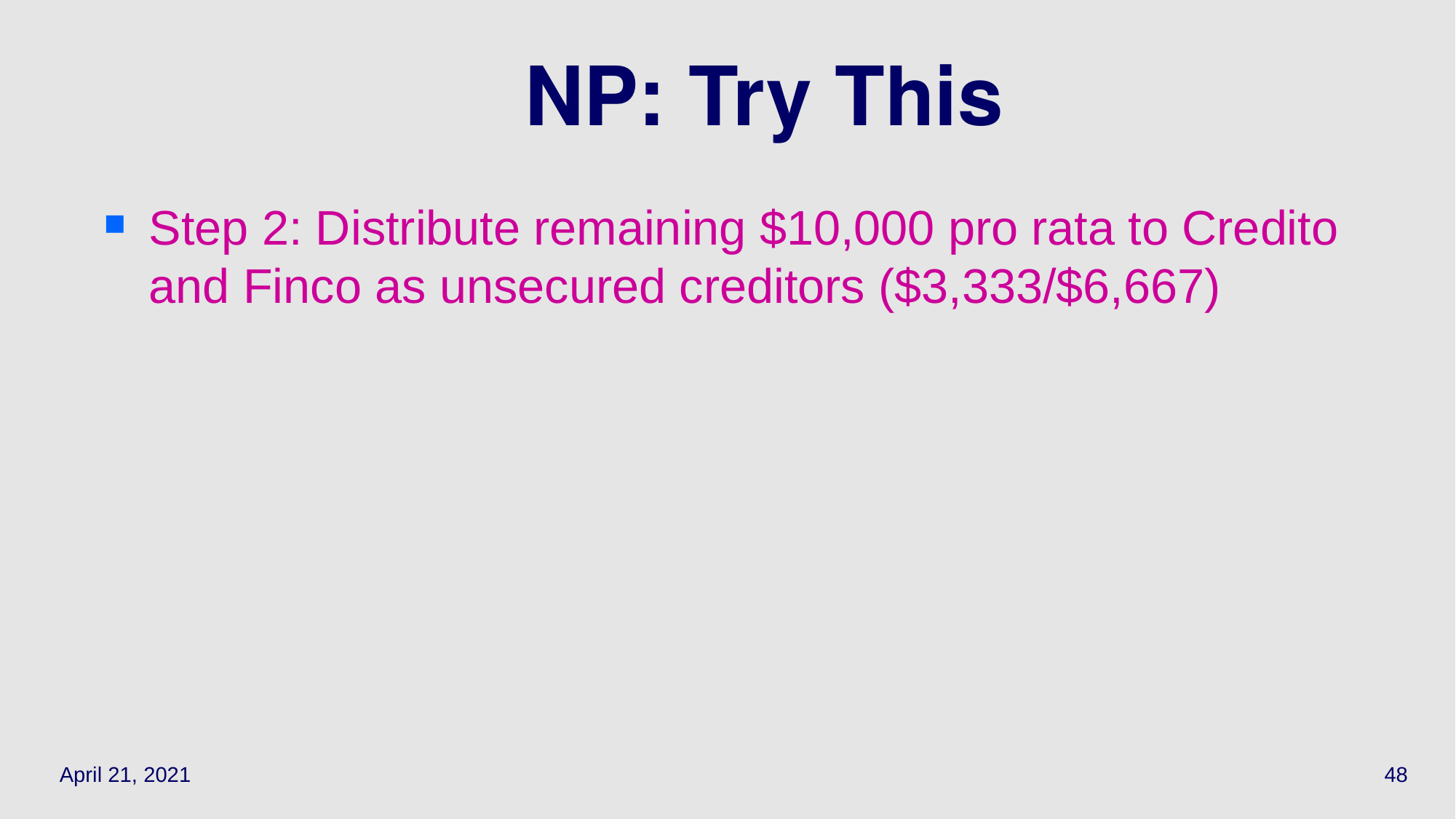

# NP: Try This
Step 2: Distribute remaining $10,000 pro rata to Credito and Finco as unsecured creditors ($3,333/$6,667)
April 21, 2021
48